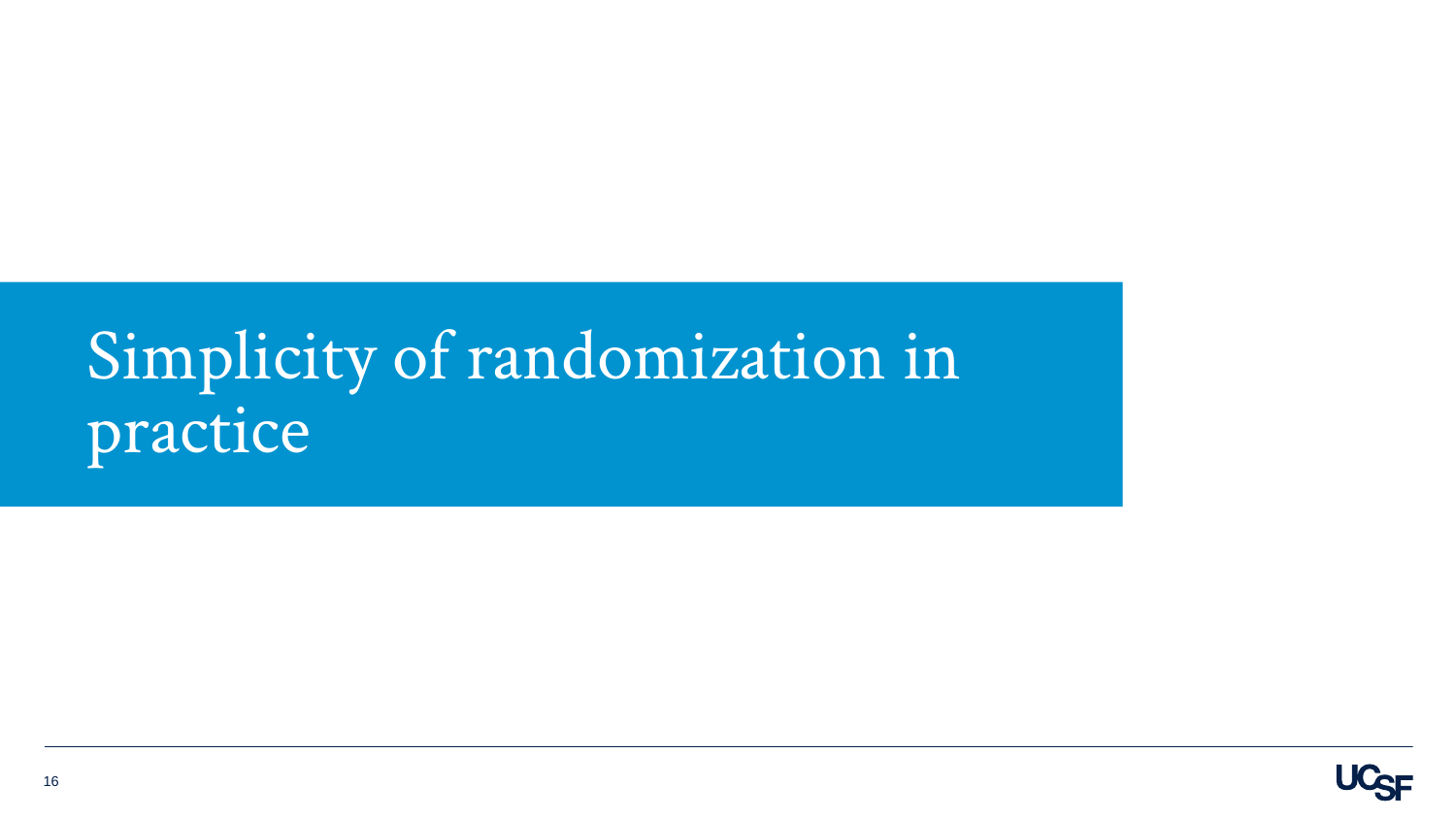

# Simplicity of randomization in practice
16